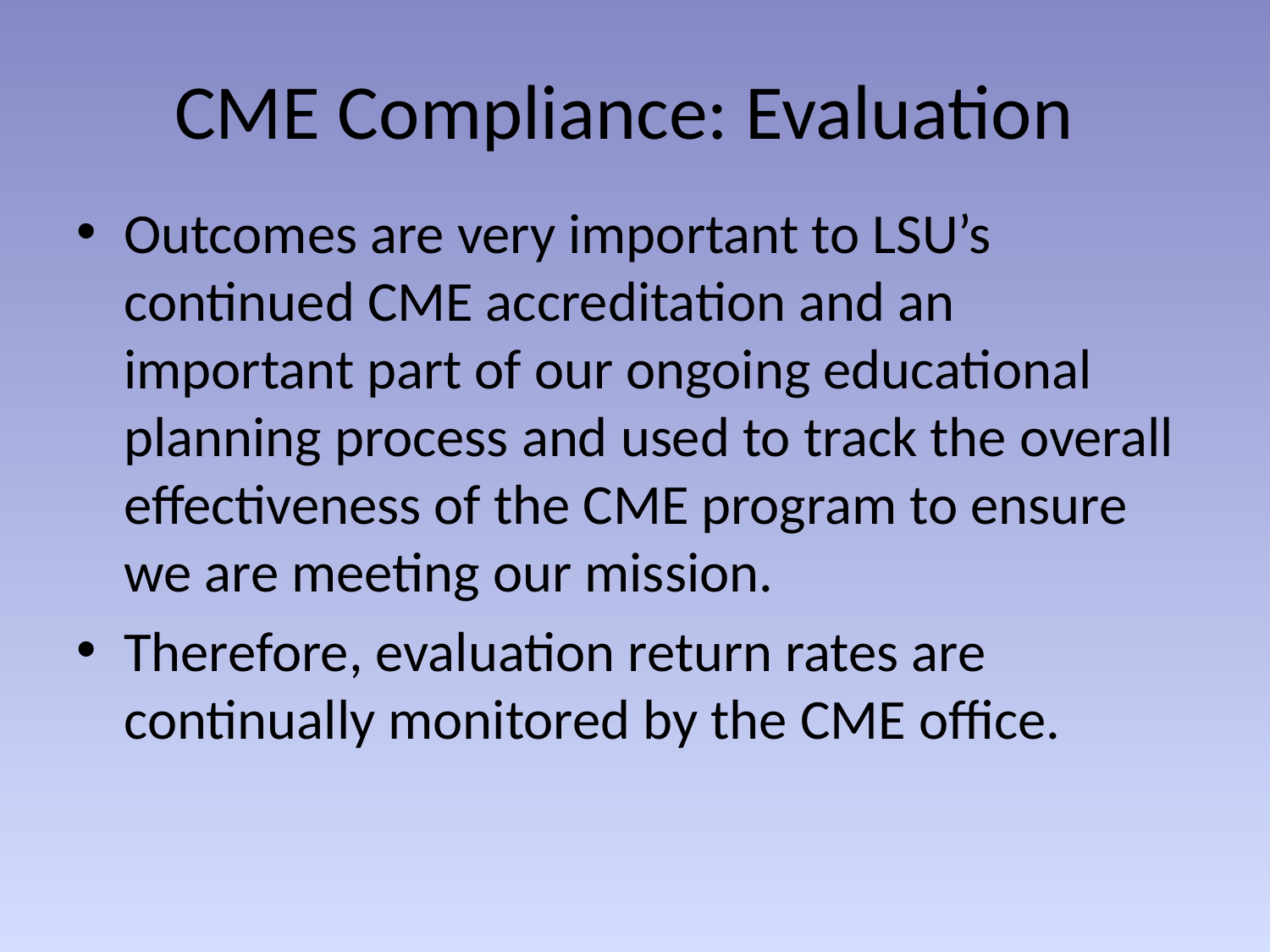

CME Compliance: Evaluation
Outcomes are very important to LSU’s continued CME accreditation and an important part of our ongoing educational planning process and used to track the overall effectiveness of the CME program to ensure we are meeting our mission.
Therefore, evaluation return rates are continually monitored by the CME office.